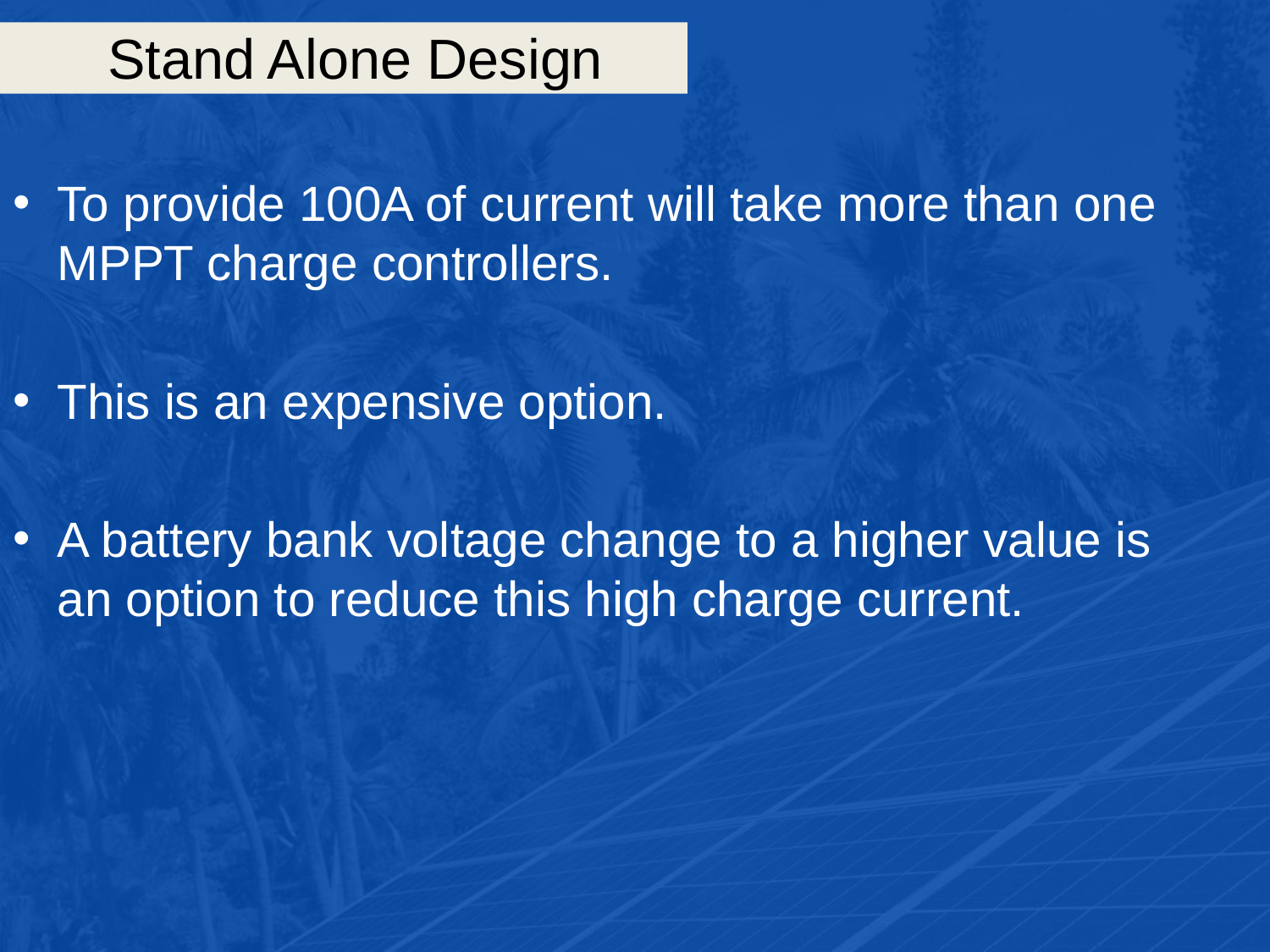

# Stand Alone Design
To provide 100A of current will take more than one MPPT charge controllers.

This is an expensive option.

A battery bank voltage change to a higher value is an option to reduce this high charge current.